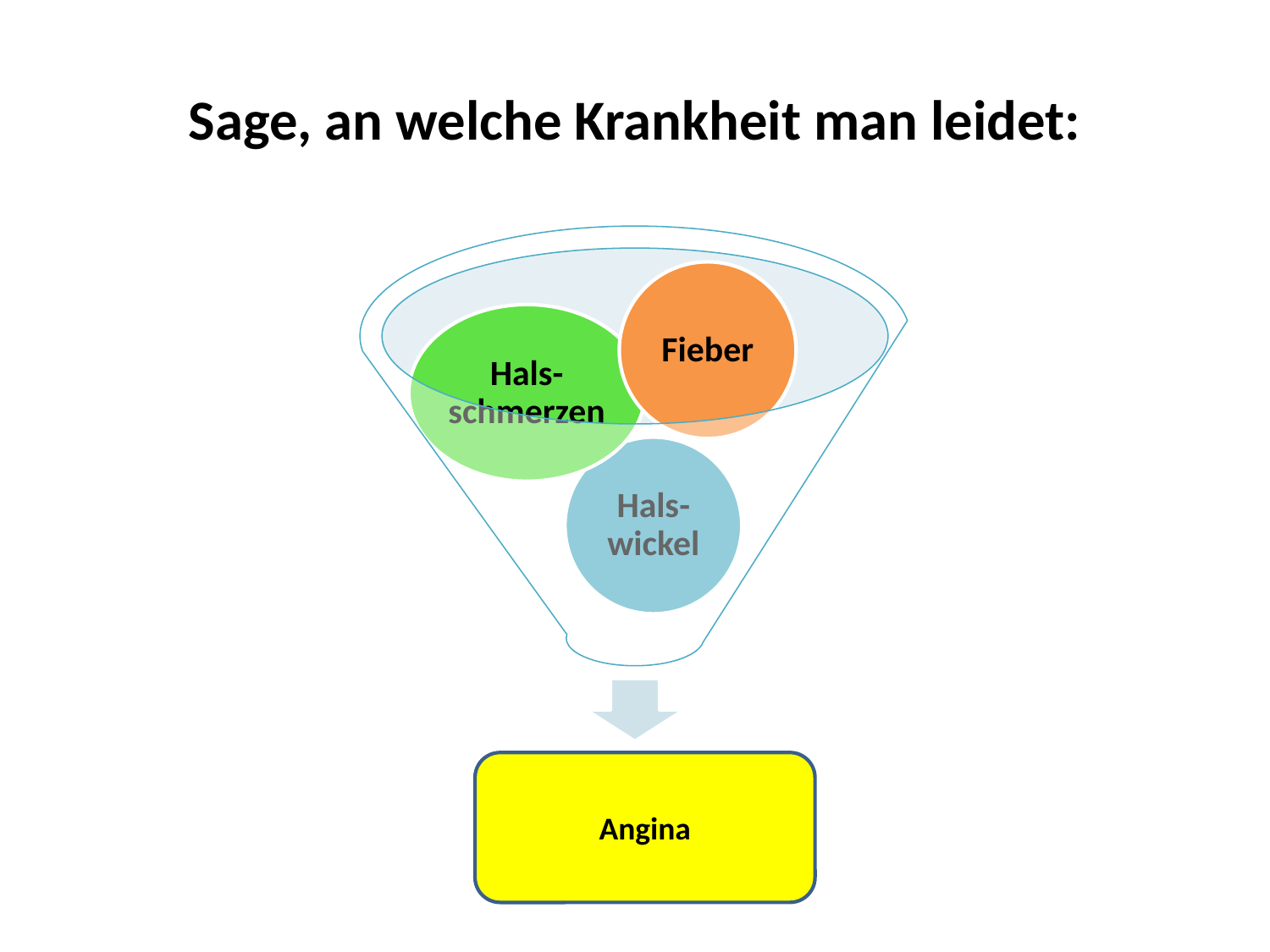

# Sage, an welche Krankheit man leidet:

Hals-wickel
Hals-schmerzen
Fieber
Angina